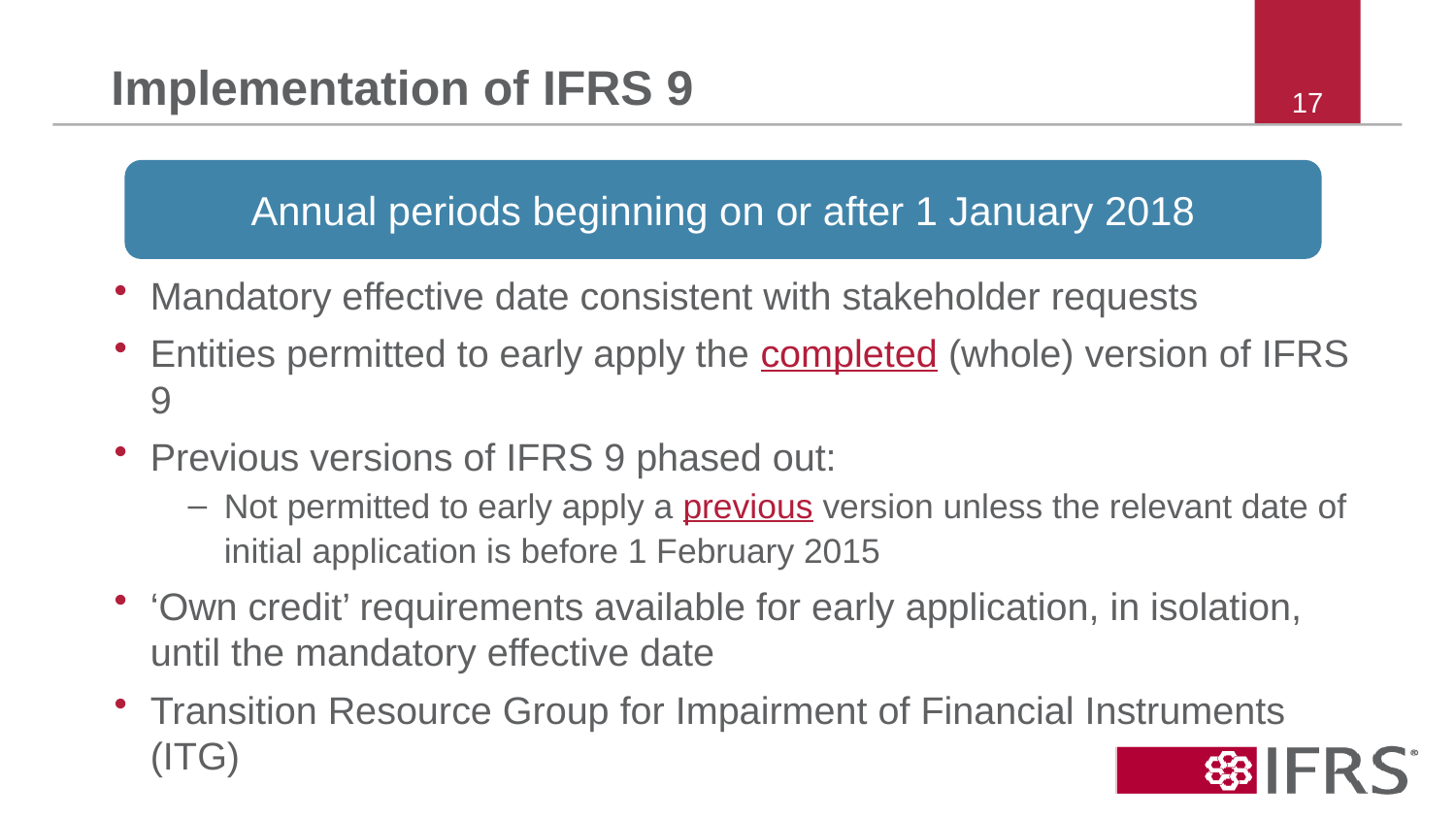

# Implementation of IFRS 9
17
Annual periods beginning on or after 1 January 2018
Mandatory effective date consistent with stakeholder requests
Entities permitted to early apply the completed (whole) version of IFRS 9
Previous versions of IFRS 9 phased out:
Not permitted to early apply a previous version unless the relevant date of initial application is before 1 February 2015
‘Own credit’ requirements available for early application, in isolation, until the mandatory effective date
Transition Resource Group for Impairment of Financial Instruments (ITG)